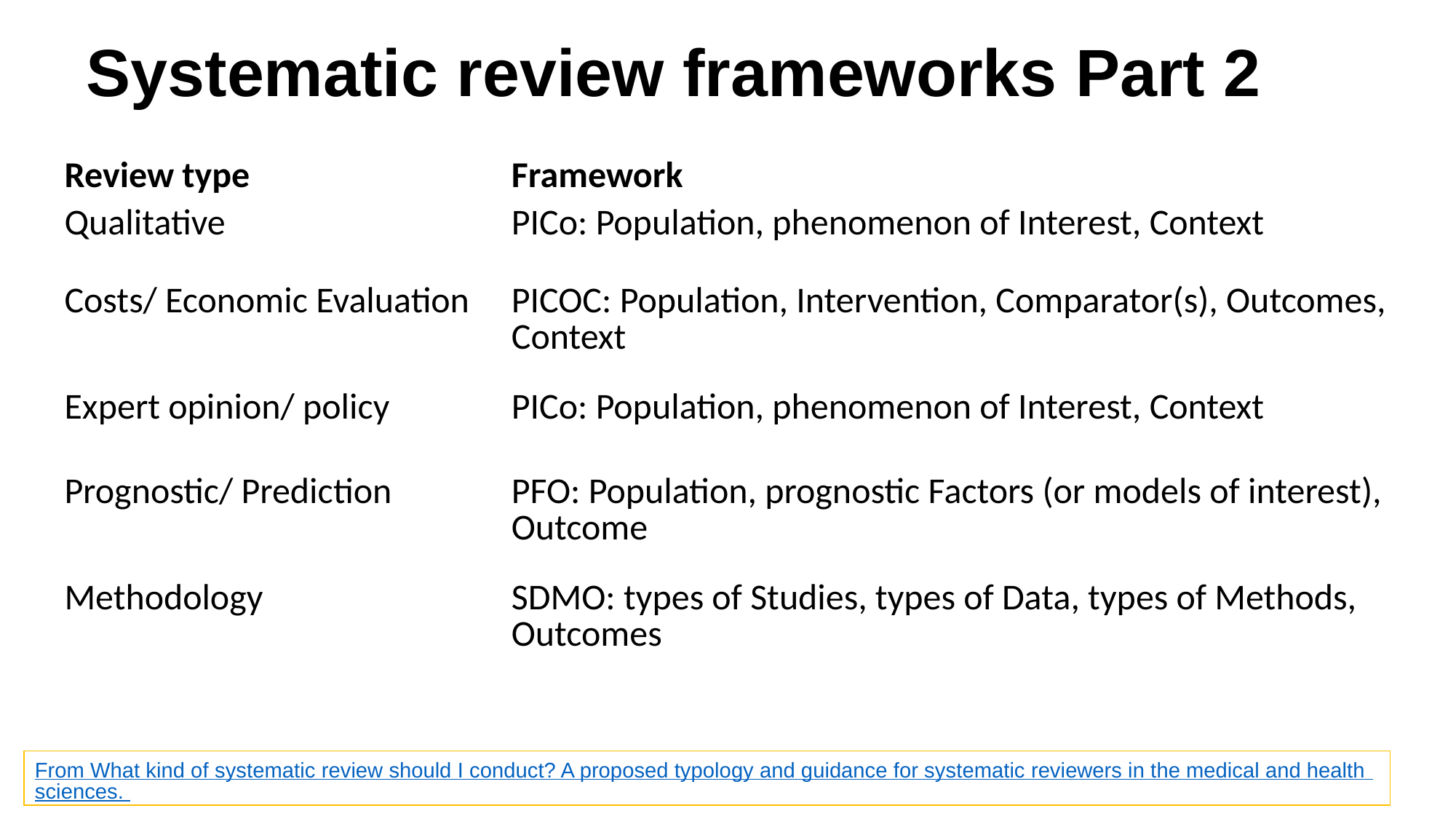

# Systematic review frameworks Part 2
| Review type | Framework |
| --- | --- |
| Qualitative | PICo: Population, phenomenon of Interest, Context |
| Costs/ Economic Evaluation | PICOC: Population, Intervention, Comparator(s), Outcomes, Context |
| Expert opinion/ policy | PICo: Population, phenomenon of Interest, Context |
| Prognostic/ Prediction | PFO: Population, prognostic Factors (or models of interest), Outcome |
| Methodology | SDMO: types of Studies, types of Data, types of Methods, Outcomes |
From What kind of systematic review should I conduct? A proposed typology and guidance for systematic reviewers in the medical and health sciences.